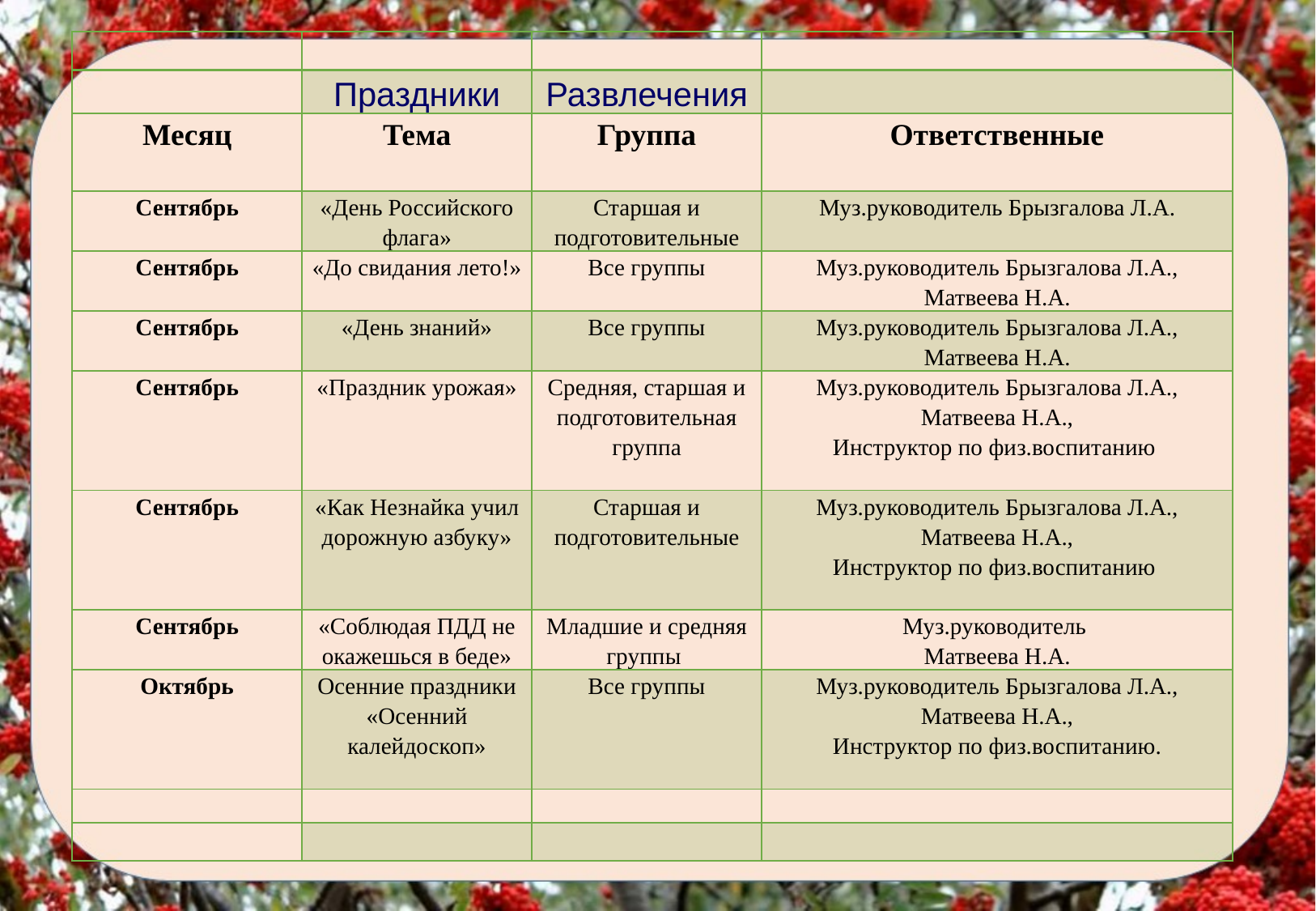

|  |  |  |  |
| --- | --- | --- | --- |
|  | Праздники | Развлечения |  |
| Месяц | Тема | Группа | Ответственные |
| Сентябрь | «День Российского флага» | Старшая и подготовительные | Муз.руководитель Брызгалова Л.А. |
| Сентябрь | «До свидания лето!» | Все группы | Муз.руководитель Брызгалова Л.А., Матвеева Н.А. |
| Сентябрь | «День знаний» | Все группы | Муз.руководитель Брызгалова Л.А., Матвеева Н.А. |
| Сентябрь | «Праздник урожая» | Средняя, старшая и подготовительная группа | Муз.руководитель Брызгалова Л.А., Матвеева Н.А., Инструктор по физ.воспитанию |
| Сентябрь | «Как Незнайка учил дорожную азбуку» | Старшая и подготовительные | Муз.руководитель Брызгалова Л.А., Матвеева Н.А., Инструктор по физ.воспитанию |
| Сентябрь | «Соблюдая ПДД не окажешься в беде» | Младшие и средняя группы | Муз.руководитель Матвеева Н.А. |
| Октябрь | Осенние праздники «Осенний калейдоскоп» | Все группы | Муз.руководитель Брызгалова Л.А., Матвеева Н.А., Инструктор по физ.воспитанию. |
|  |  |  |  |
|  |  |  |  |